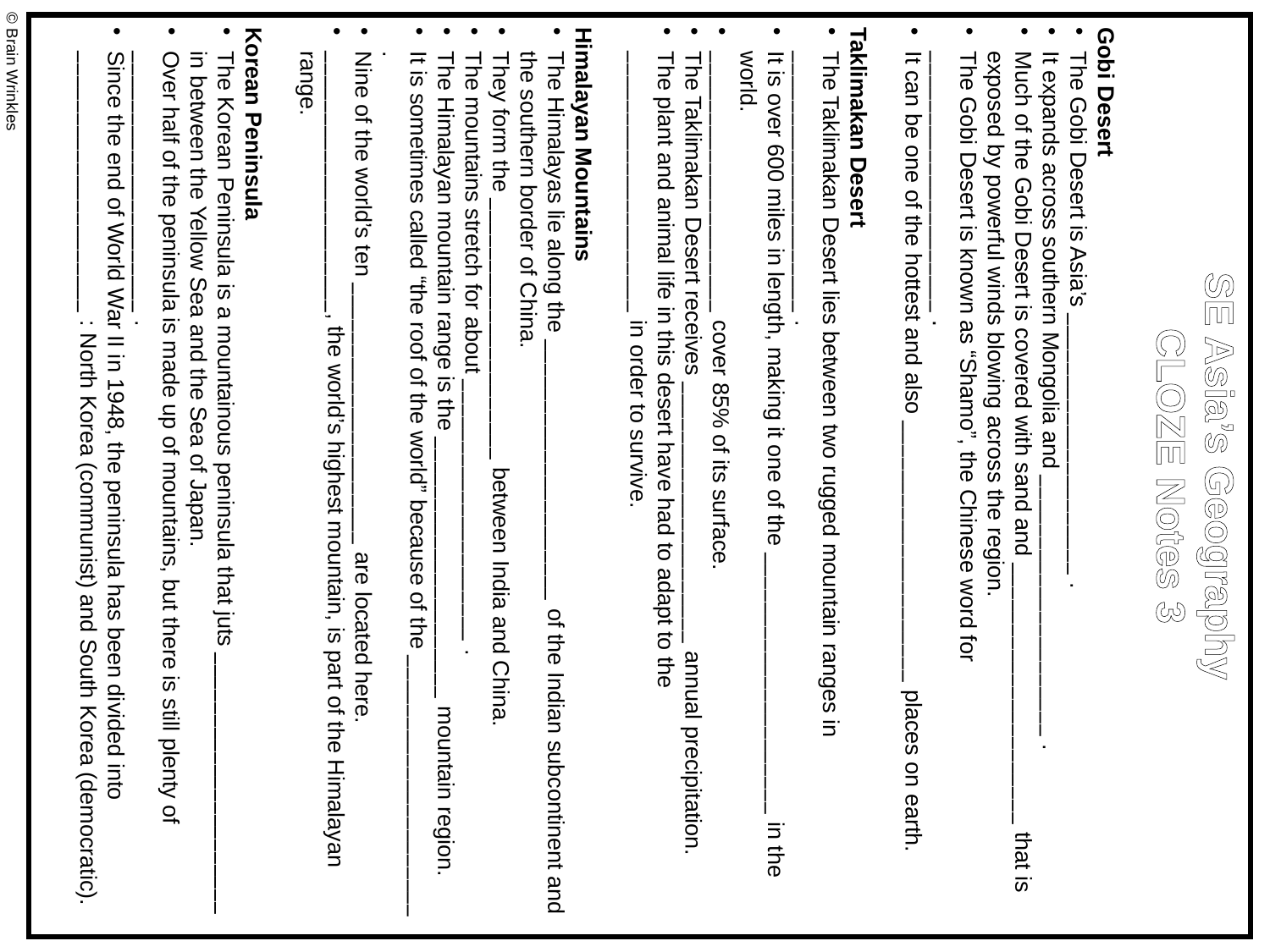

Gobi Desert
The Gobi Desert is Asia’s _____________________ .
It expands across southern Mongolia and _____________________ .
Much of the Gobi Desert is covered with sand and _____________________ that is exposed by powerful winds blowing across the region.
The Gobi Desert is known as “Shamo”, the Chinese word for _____________________ .
It can be one of the hottest and also _____________________ places on earth.

Taklimakan Desert
The Taklimakan Desert lies between two rugged mountain ranges in _____________________ .
It is over 600 miles in length, making it one of the _____________________ in the world.
_____________________ cover 85% of its surface.
The Taklimakan Desert receives _____________________ annual precipitation.
The plant and animal life in this desert have had to adapt to the _____________________ in order to survive.

Himalayan Mountains
The Himalayas lie along the _____________________ of the Indian subcontinent and the southern border of China.
They form the _____________________ between India and China.
The mountains stretch for about _____________________ .
The Himalayan mountain range is the _____________________ mountain region.
It is sometimes called “the roof of the world” because of the _____________________ .
Nine of the world’s ten _____________________ are located here.
_____________________, the world’s highest mountain, is part of the Himalayan range.

Korean Peninsula
The Korean Peninsula is a mountainous peninsula that juts _____________________ in between the Yellow Sea and the Sea of Japan.
Over half of the peninsula is made up of mountains, but there is still plenty of _____________________ .
Since the end of World War II in 1948, the peninsula has been divided into _____________________ : North Korea (communist) and South Korea (democratic).

© Brain Wrinkles
SE Asia’s Geography
CLOZE Notes 3